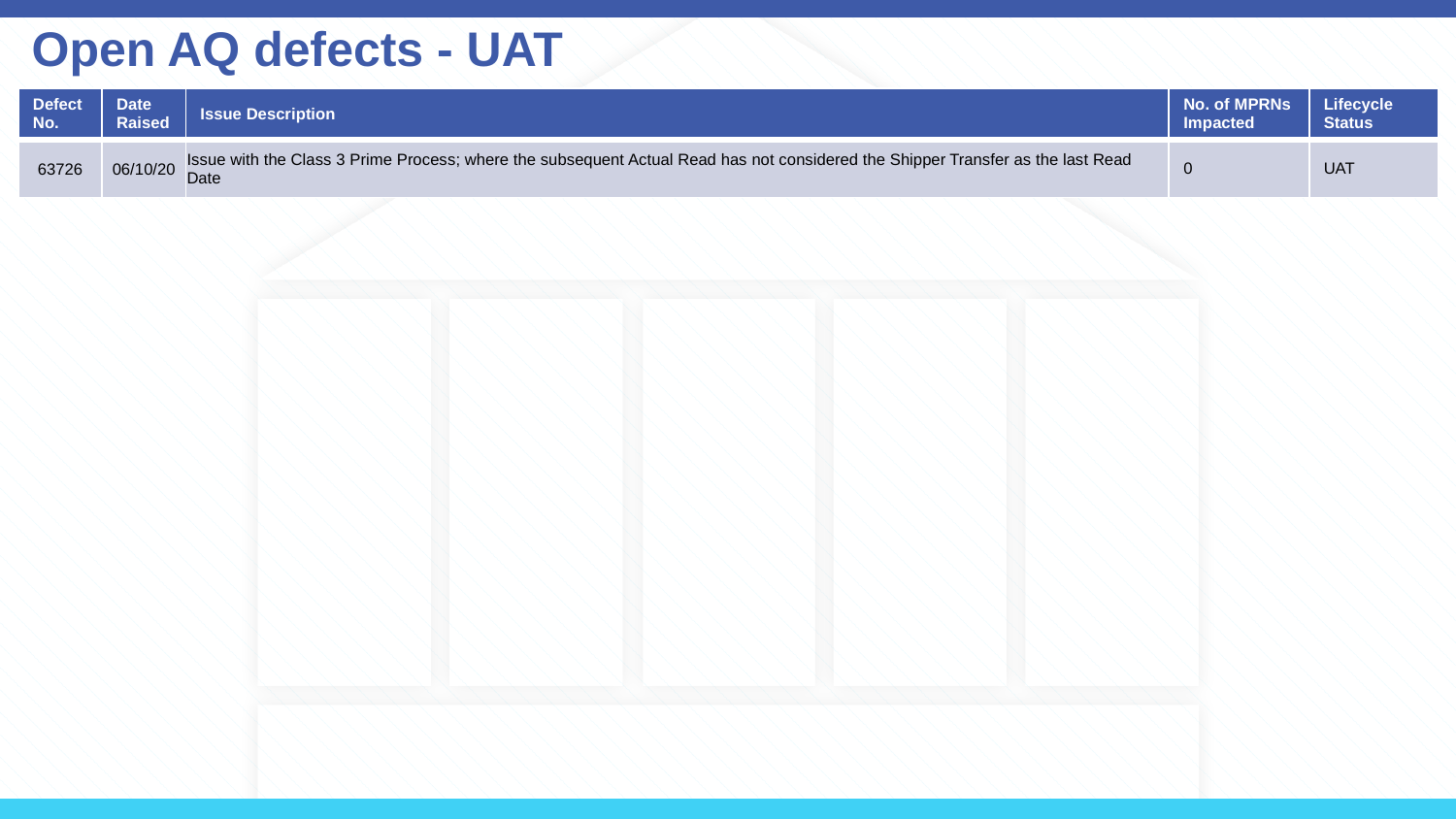

# Open AQ defects - UAT
| Defect No. | Date Raised | Issue Description | No. of MPRNs Impacted | Lifecycle Status |
| --- | --- | --- | --- | --- |
| 63726 | 06/10/20 | Issue with the Class 3 Prime Process; where the subsequent Actual Read has not considered the Shipper Transfer as the last Read Date | 0 | UAT |